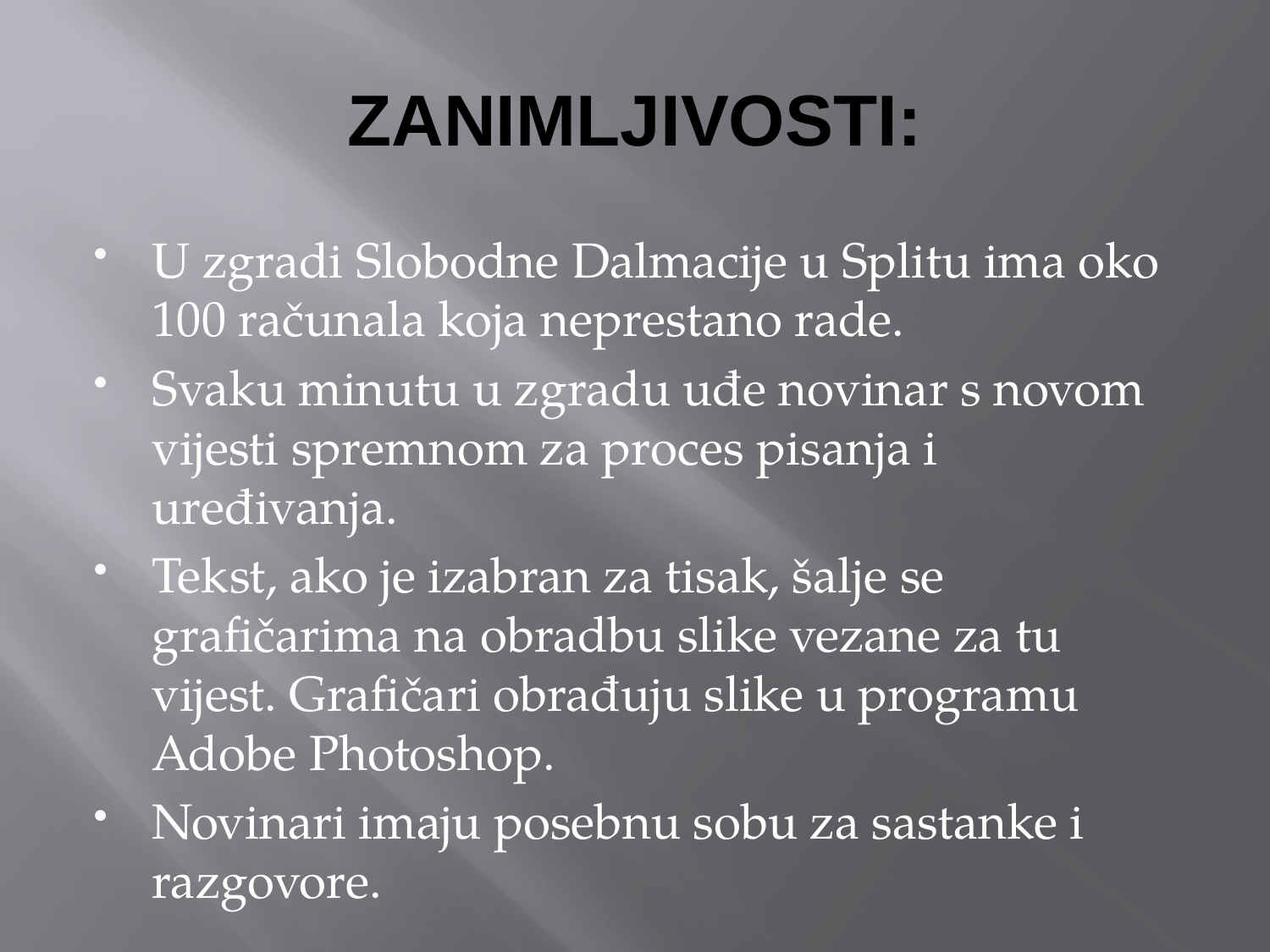

# ZANIMLJIVOSTI:
U zgradi Slobodne Dalmacije u Splitu ima oko 100 računala koja neprestano rade.
Svaku minutu u zgradu uđe novinar s novom vijesti spremnom za proces pisanja i uređivanja.
Tekst, ako je izabran za tisak, šalje se grafičarima na obradbu slike vezane za tu vijest. Grafičari obrađuju slike u programu Adobe Photoshop.
Novinari imaju posebnu sobu za sastanke i razgovore.